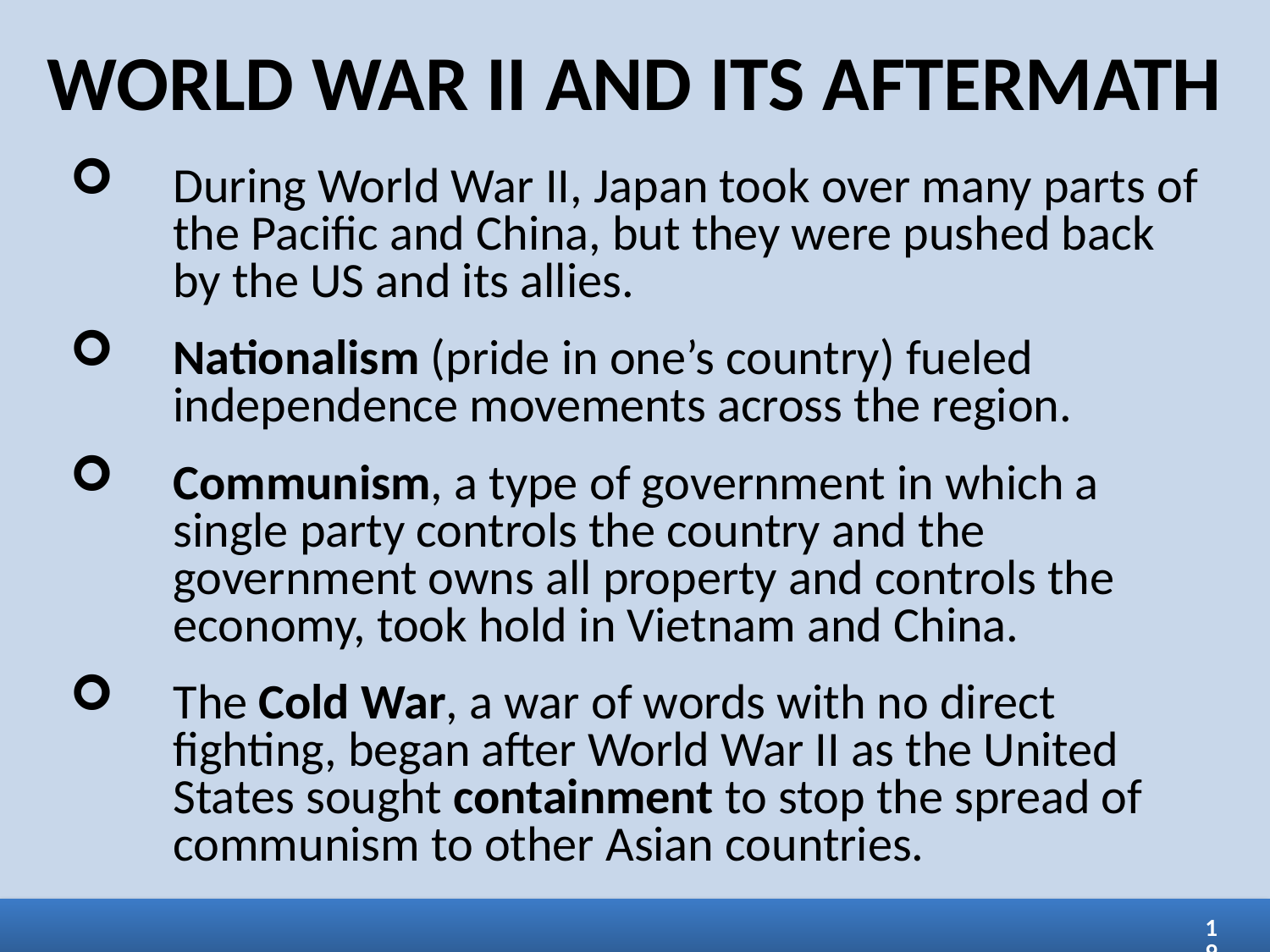

WORLD WAR II AND ITS AFTERMATH
During World War II, Japan took over many parts of the Pacific and China, but they were pushed back by the US and its allies.
Nationalism (pride in one’s country) fueled independence movements across the region.
Communism, a type of government in which a single party controls the country and the government owns all property and controls the economy, took hold in Vietnam and China.
The Cold War, a war of words with no direct fighting, began after World War II as the United States sought containment to stop the spread of communism to other Asian countries.
19